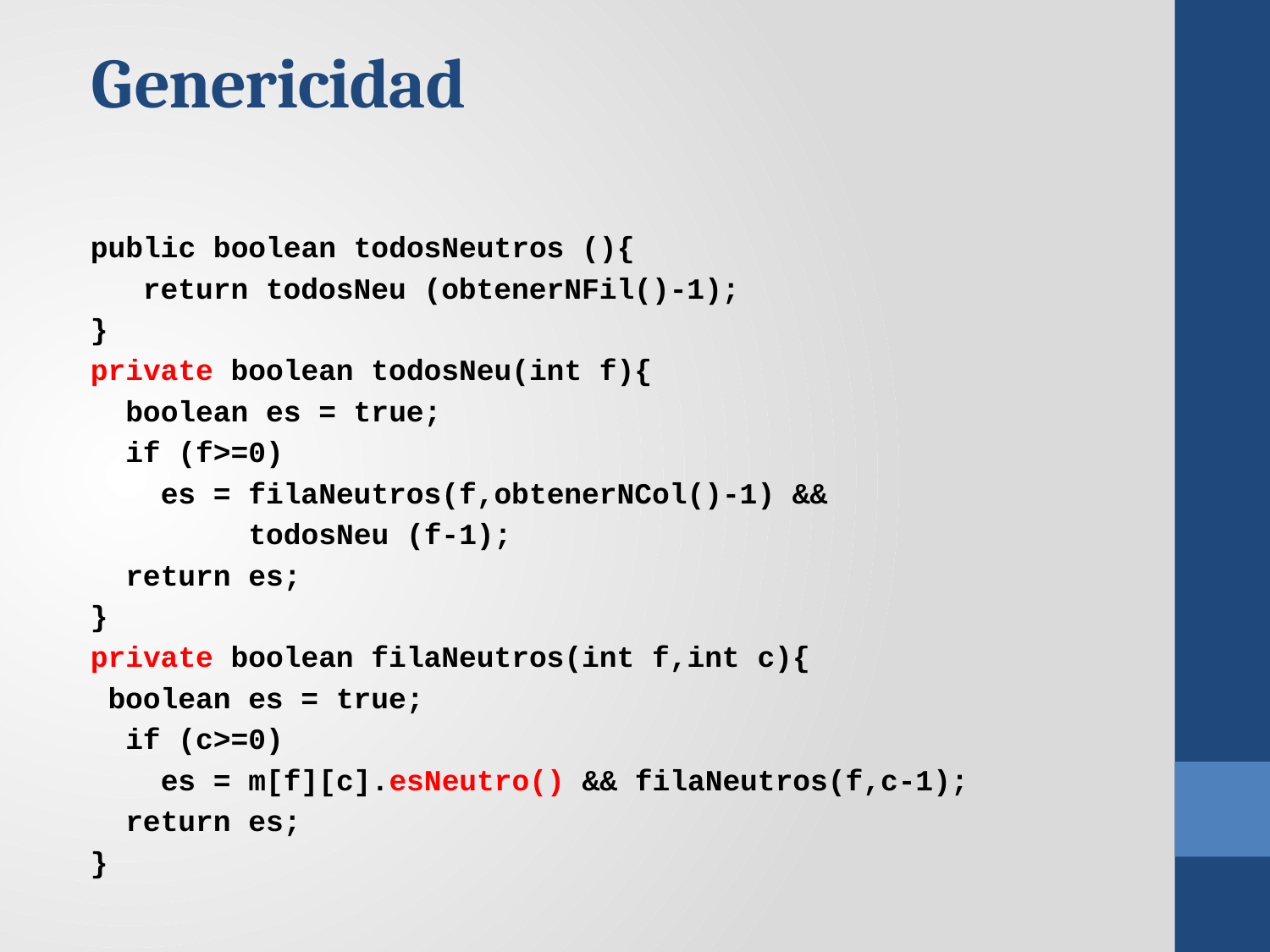

# Genericidad
public boolean todosNeutros (){
   return todosNeu (obtenerNFil()-1);
}
private boolean todosNeu(int f){
  boolean es = true;
  if (f>=0)
    es = filaNeutros(f,obtenerNCol()-1) &&
         todosNeu (f-1);
  return es;
}
private boolean filaNeutros(int f,int c){
 boolean es = true;
  if (c>=0)
    es = m[f][c].esNeutro() && filaNeutros(f,c-1);
  return es;
}